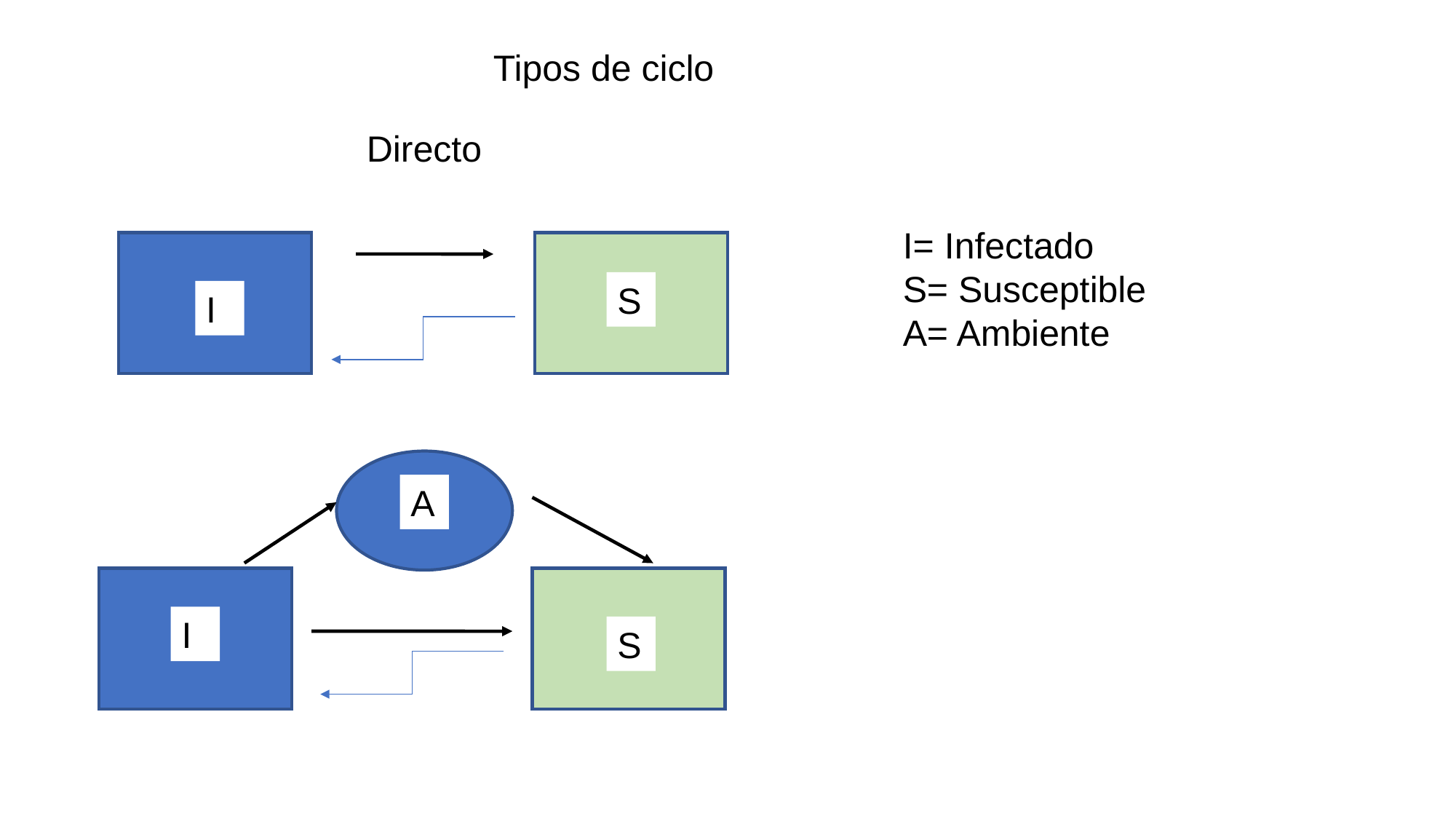

Tipos de ciclo
Directo
I= Infectado
S= Susceptible
A= Ambiente

S
I

A

I
S